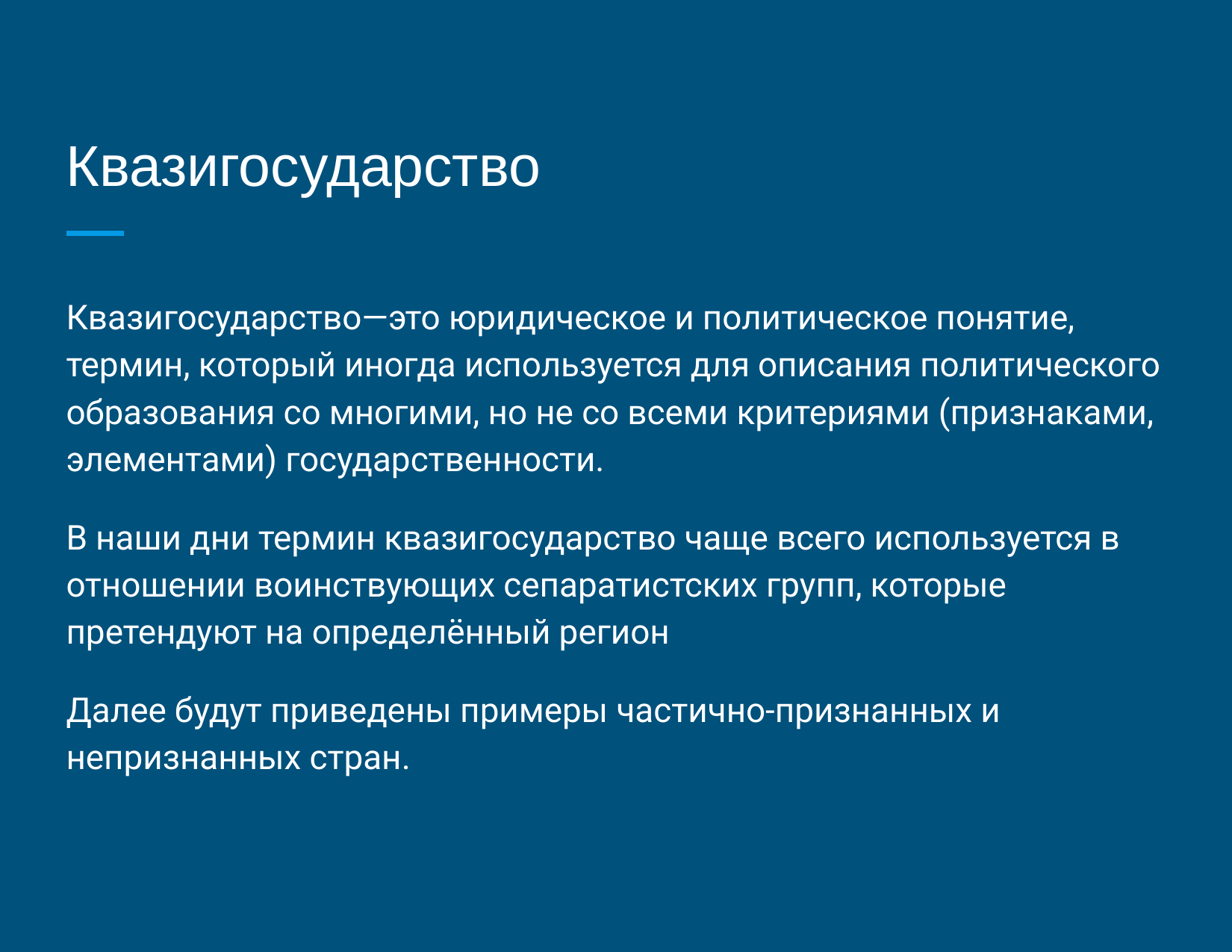

# Квазигосударство
Квазигосударство—это юридическое и политическое понятие, термин, который иногда используется для описания политического образования со многими, но не со всеми критериями (признаками, элементами) государственности.
В наши дни термин квазигосударство чаще всего используется в отношении воинствующих сепаратистских групп, которые претендуют на определённый регион
Далее будут приведены примеры частично-признанных и непризнанных стран.